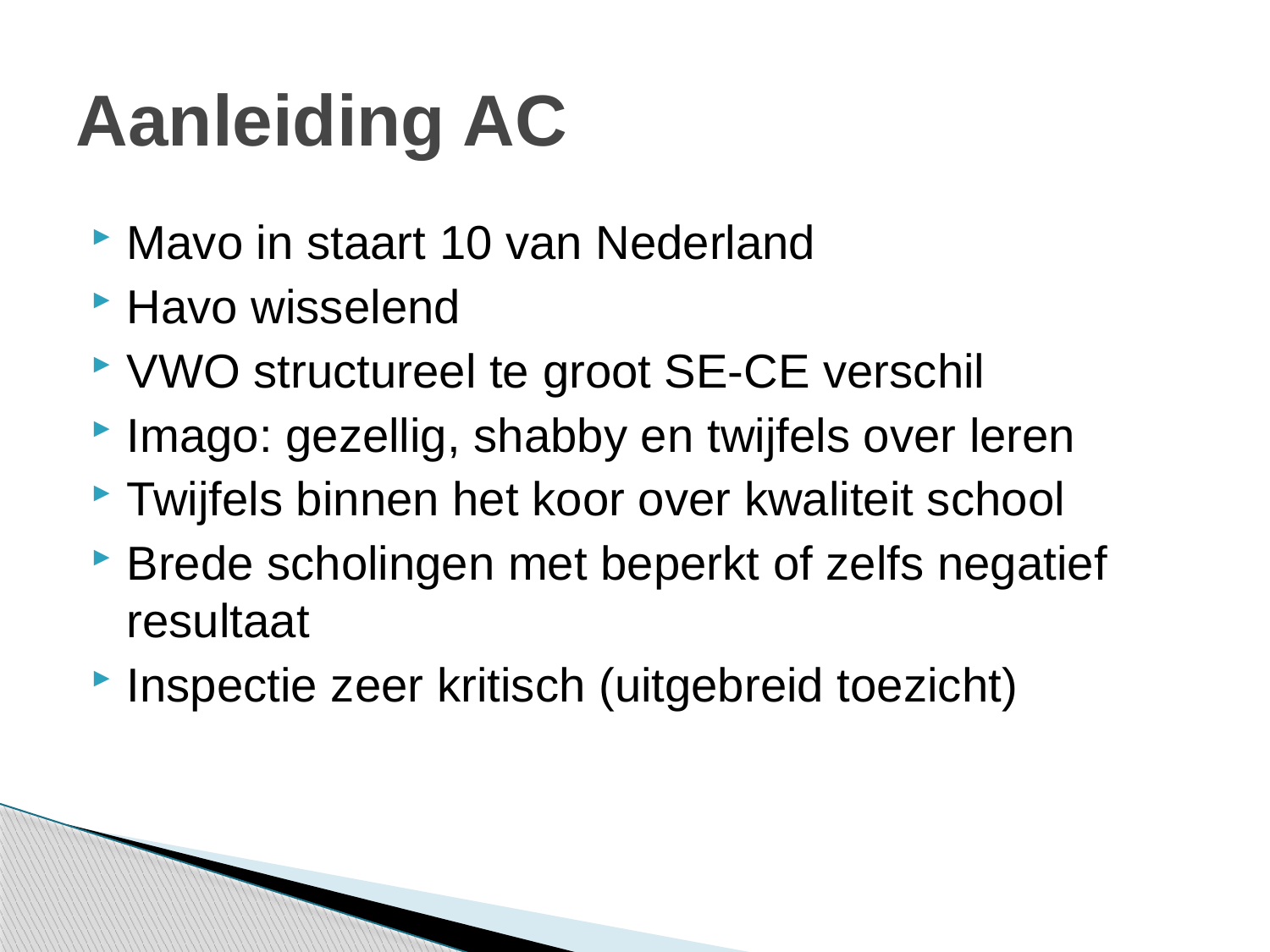

# Aanleiding AC
Mavo in staart 10 van Nederland
Havo wisselend
VWO structureel te groot SE-CE verschil
Imago: gezellig, shabby en twijfels over leren
Twijfels binnen het koor over kwaliteit school
Brede scholingen met beperkt of zelfs negatief resultaat
Inspectie zeer kritisch (uitgebreid toezicht)